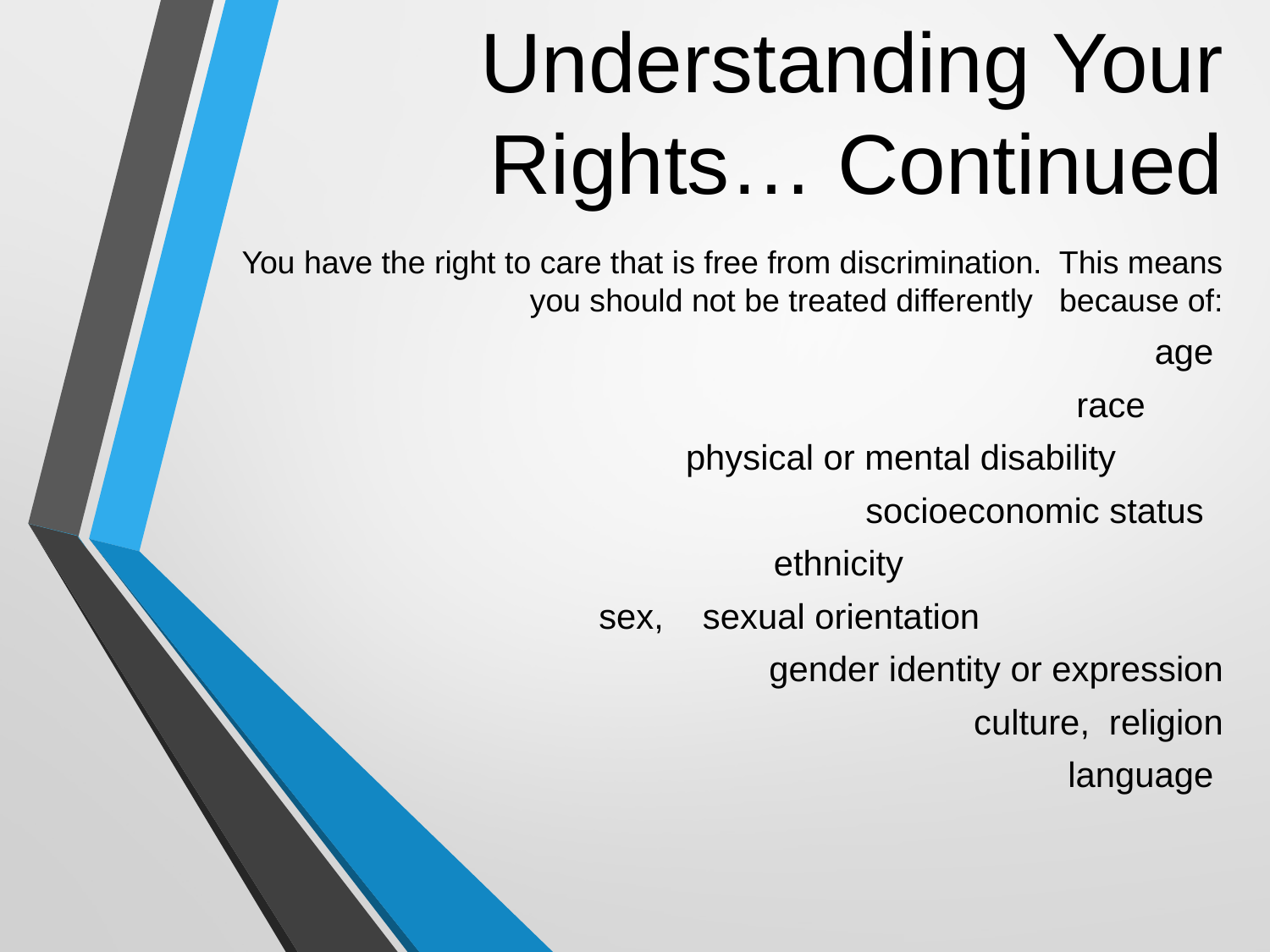

# Understanding Your Rights… Continued
You have the right to care that is free from discrimination.  This means you should not be treated differently   because of:
        age
race
 physical or mental disability
	                           socioeconomic status
                         ethnicity
                               sex,    sexual orientation
 	                                 gender identity or expression
culture,  religion
language